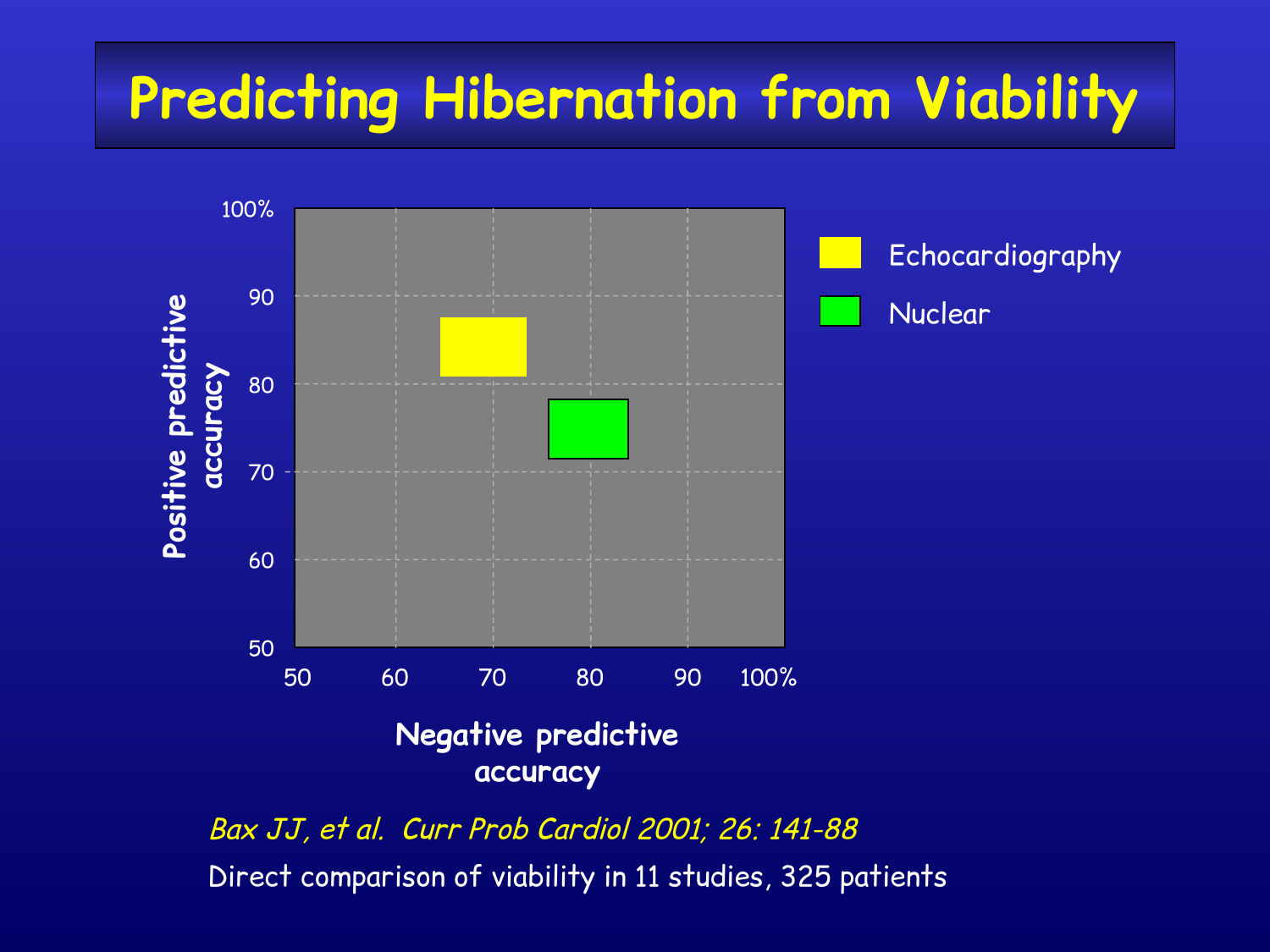

# Predicting Hibernation from Viability
100%

Echocardiography

90
Nuclear

80

Positive predictive accuracy

70

60

50
50
60
70
80
90
100%
Negative predictive accuracy
Bax JJ, et al.  Curr Prob Cardiol 2001; 26: 141-88
Direct comparison of viability in 11 studies, 325 patients